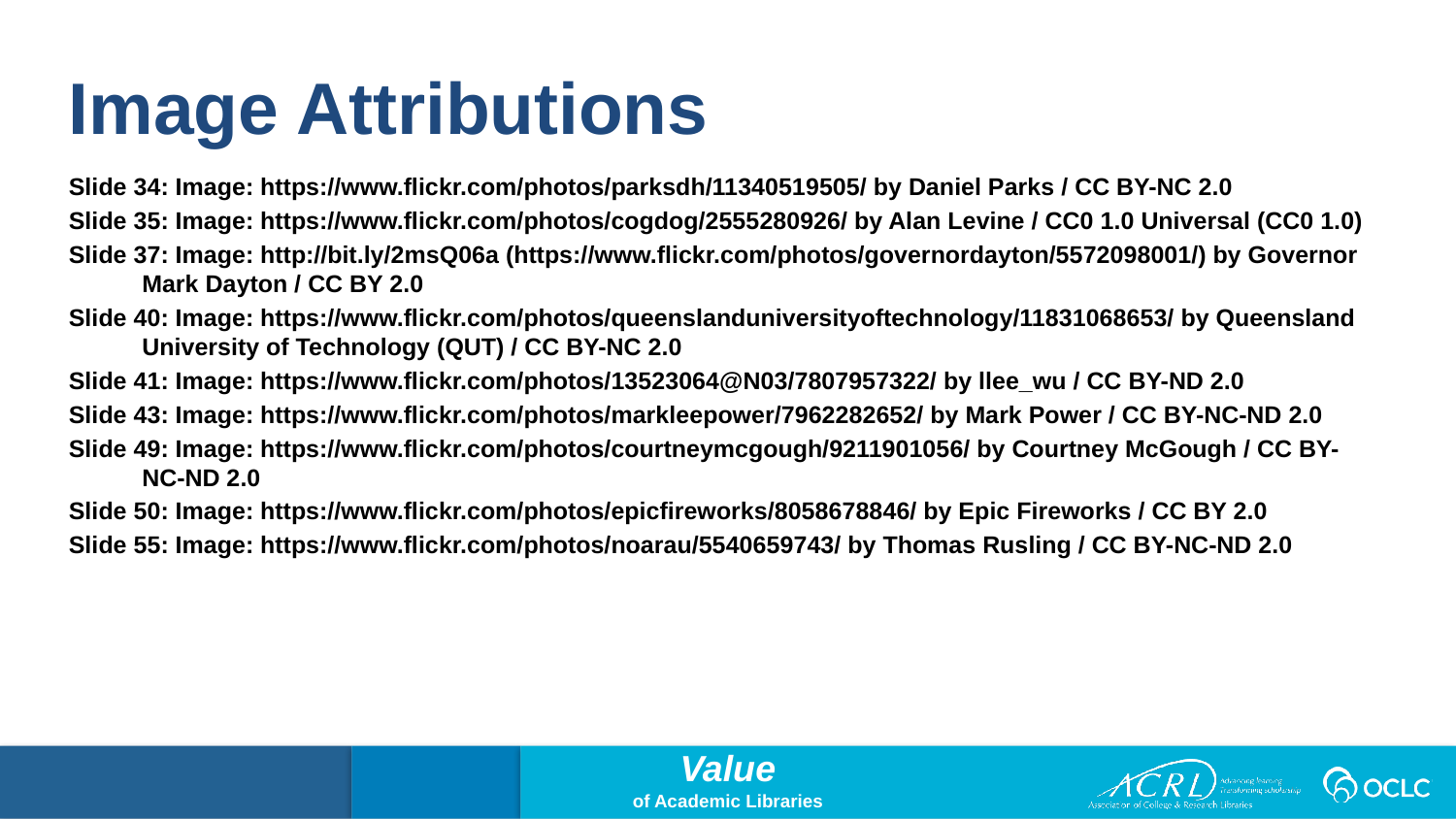

Image Attributions
Slide 34: Image: https://www.flickr.com/photos/parksdh/11340519505/ by Daniel Parks / CC BY-NC 2.0
Slide 35: Image: https://www.flickr.com/photos/cogdog/2555280926/ by Alan Levine / CC0 1.0 Universal (CC0 1.0)
Slide 37: Image: http://bit.ly/2msQ06a (https://www.flickr.com/photos/governordayton/5572098001/) by Governor Mark Dayton / CC BY 2.0
Slide 40: Image: https://www.flickr.com/photos/queenslanduniversityoftechnology/11831068653/ by Queensland University of Technology (QUT) / CC BY-NC 2.0
Slide 41: Image: https://www.flickr.com/photos/13523064@N03/7807957322/ by llee_wu / CC BY-ND 2.0
Slide 43: Image: https://www.flickr.com/photos/markleepower/7962282652/ by Mark Power / CC BY-NC-ND 2.0
Slide 49: Image: https://www.flickr.com/photos/courtneymcgough/9211901056/ by Courtney McGough / CC BY-NC-ND 2.0
Slide 50: Image: https://www.flickr.com/photos/epicfireworks/8058678846/ by Epic Fireworks / CC BY 2.0
Slide 55: Image: https://www.flickr.com/photos/noarau/5540659743/ by Thomas Rusling / CC BY-NC-ND 2.0